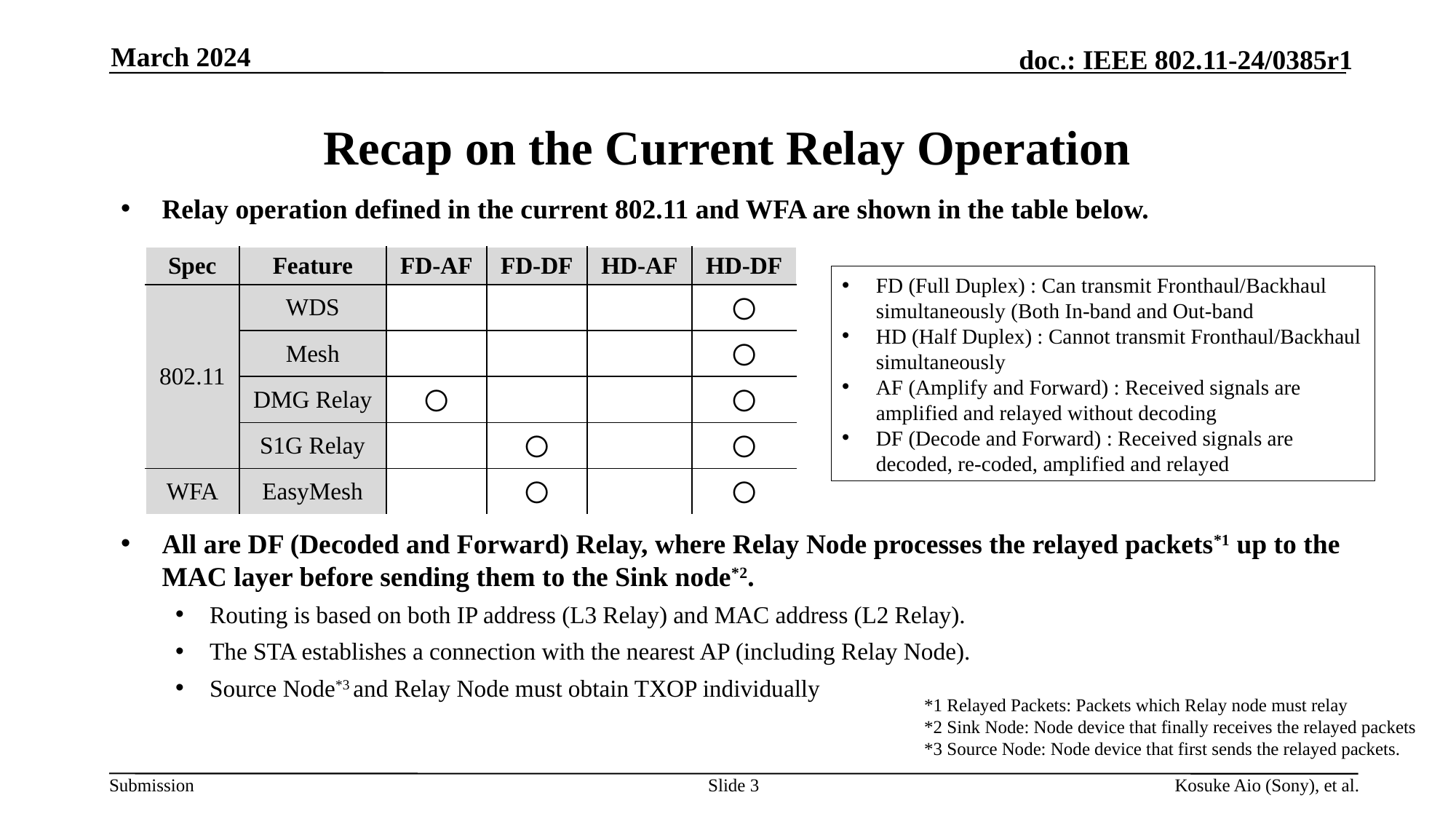

March 2024
# Recap on the Current Relay Operation

Relay operation defined in the current 802.11 and WFA are shown in the table below.

All are DF (Decoded and Forward) Relay, where Relay Node processes the relayed packets*1 up to the MAC layer before sending them to the Sink node*2.
Routing is based on both IP address (L3 Relay) and MAC address (L2 Relay).
The STA establishes a connection with the nearest AP (including Relay Node).
Source Node*3 and Relay Node must obtain TXOP individually
| Spec | Feature | FD-AF | FD-DF | HD-AF | HD-DF |
| --- | --- | --- | --- | --- | --- |
| 802.11 | WDS |  |  |  | 〇 |
|  | Mesh |  |  |  | 〇 |
|  | DMG Relay | 〇 |  |  | 〇 |
|  | S1G Relay |  | 〇 |  | 〇 |
| WFA | EasyMesh |  | 〇 |  | 〇 |
FD (Full Duplex) : Can transmit Fronthaul/Backhaul simultaneously (Both In-band and Out-band
HD (Half Duplex) : Cannot transmit Fronthaul/Backhaul simultaneously
AF (Amplify and Forward) : Received signals are amplified and relayed without decoding
DF (Decode and Forward) : Received signals are decoded, re-coded, amplified and relayed
*1 Relayed Packets: Packets which Relay node must relay
*2 Sink Node: Node device that finally receives the relayed packets
*3 Source Node: Node device that first sends the relayed packets.
Slide 3
Kosuke Aio (Sony), et al.